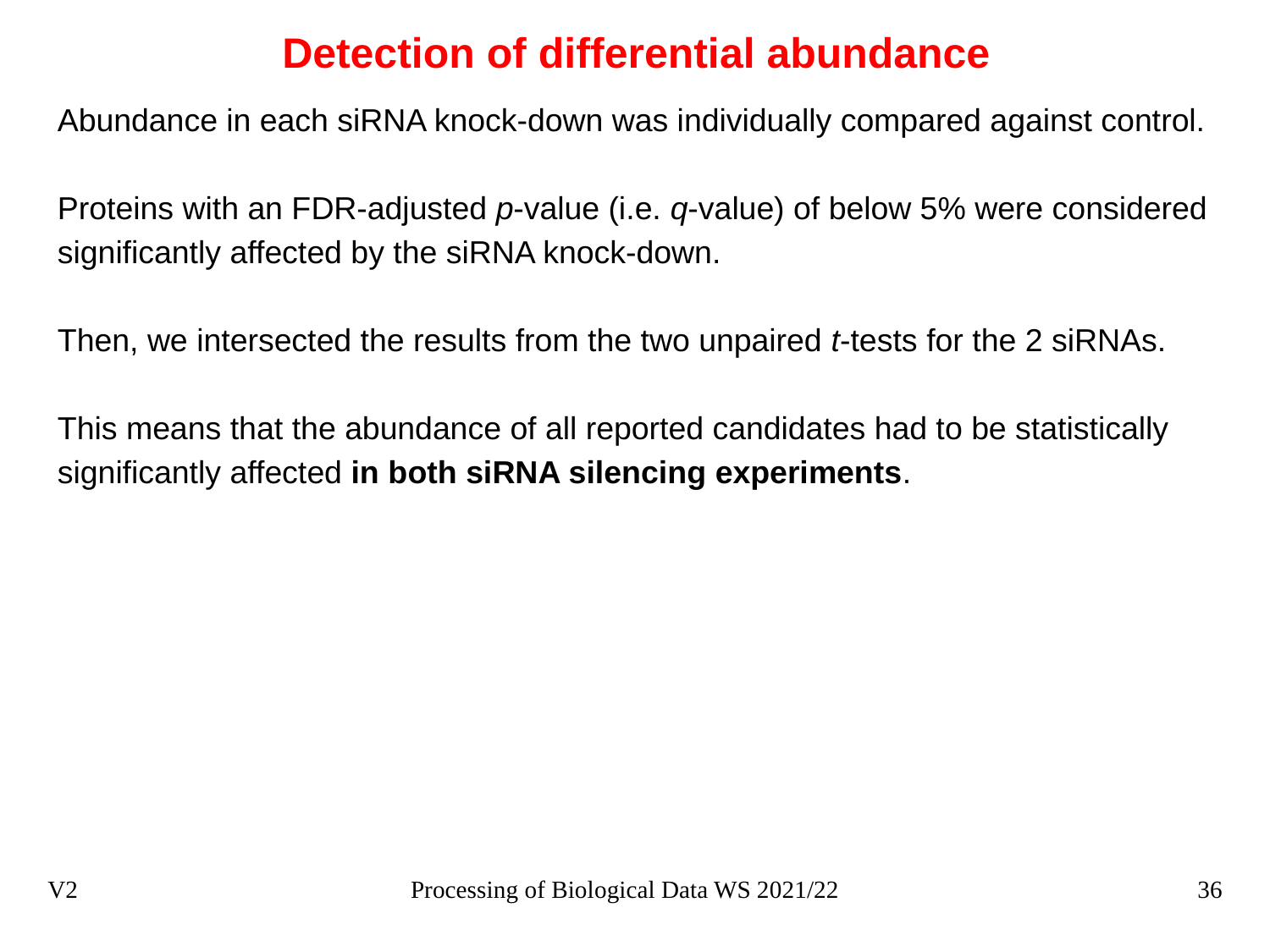

# Detection of differential abundance
Abundance in each siRNA knock-down was individually compared against control.

Proteins with an FDR-adjusted p-value (i.e. q-value) of below 5% were considered significantly affected by the siRNA knock-down.

Then, we intersected the results from the two unpaired t-tests for the 2 siRNAs.

This means that the abundance of all reported candidates had to be statistically significantly affected in both siRNA silencing experiments.

V2
Processing of Biological Data WS 2021/22
36